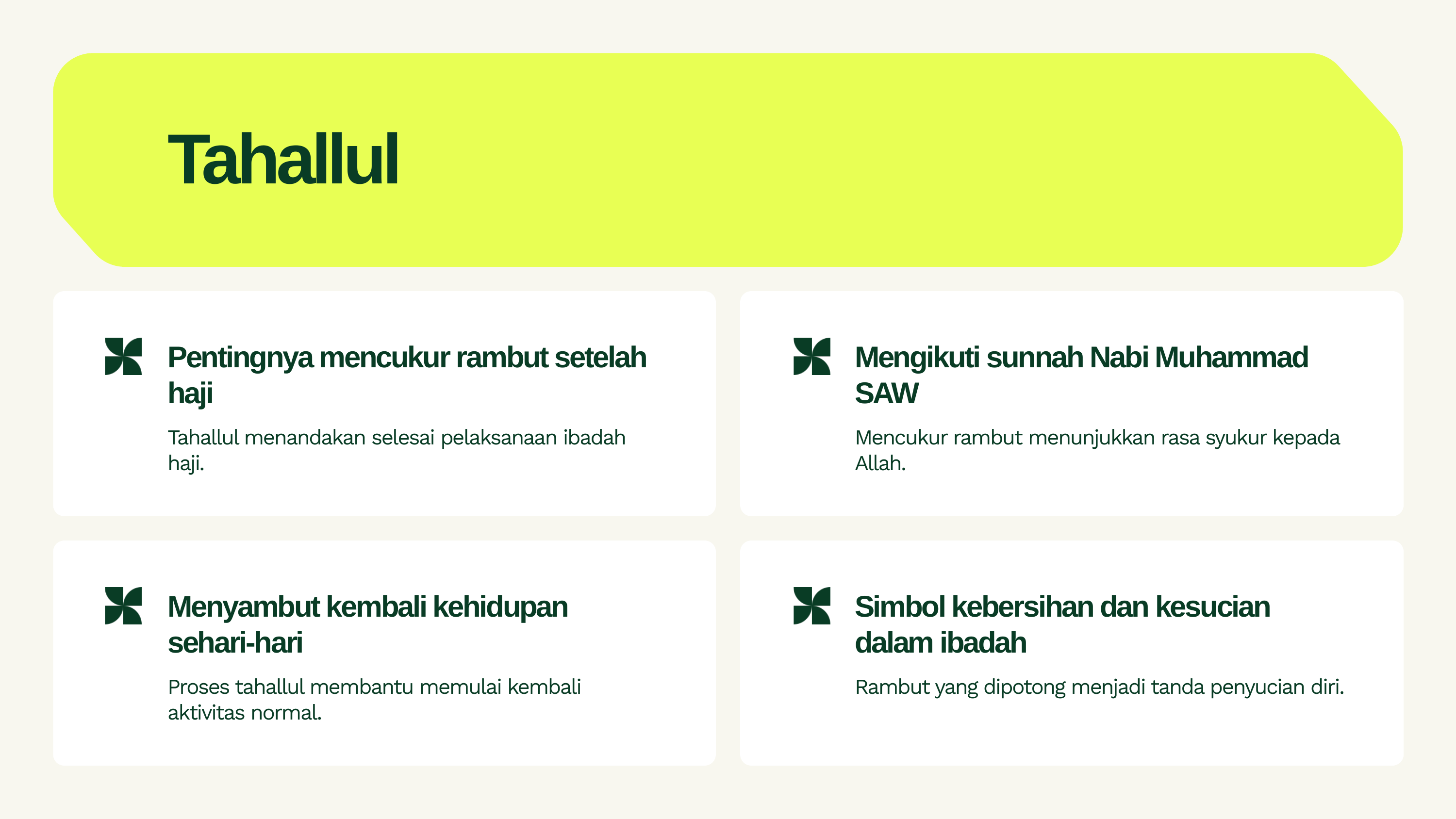

Tahallul

Pentingnya mencukur rambut setelah haji
Tahallul menandakan selesai pelaksanaan ibadah haji.

Mengikuti sunnah Nabi Muhammad SAW
Mencukur rambut menunjukkan rasa syukur kepada Allah.

Menyambut kembali kehidupan sehari-hari
Proses tahallul membantu memulai kembali aktivitas normal.

Simbol kebersihan dan kesucian dalam ibadah
Rambut yang dipotong menjadi tanda penyucian diri.